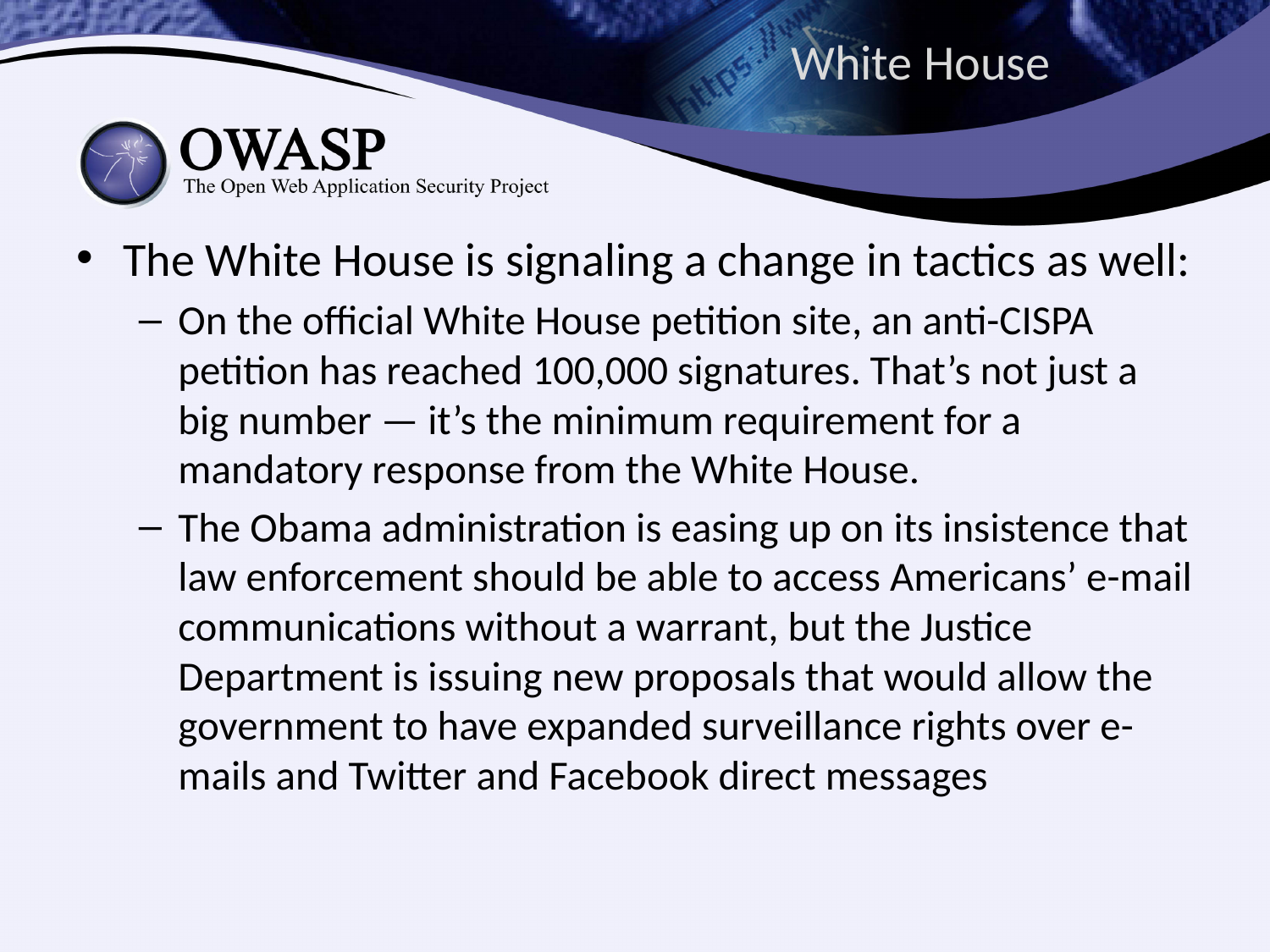

# White House
The White House is signaling a change in tactics as well:
On the official White House petition site, an anti-CISPA petition has reached 100,000 signatures. That’s not just a big number — it’s the minimum requirement for a mandatory response from the White House.
The Obama administration is easing up on its insistence that law enforcement should be able to access Americans’ e-mail communications without a warrant, but the Justice Department is issuing new proposals that would allow the government to have expanded surveillance rights over e-mails and Twitter and Facebook direct messages